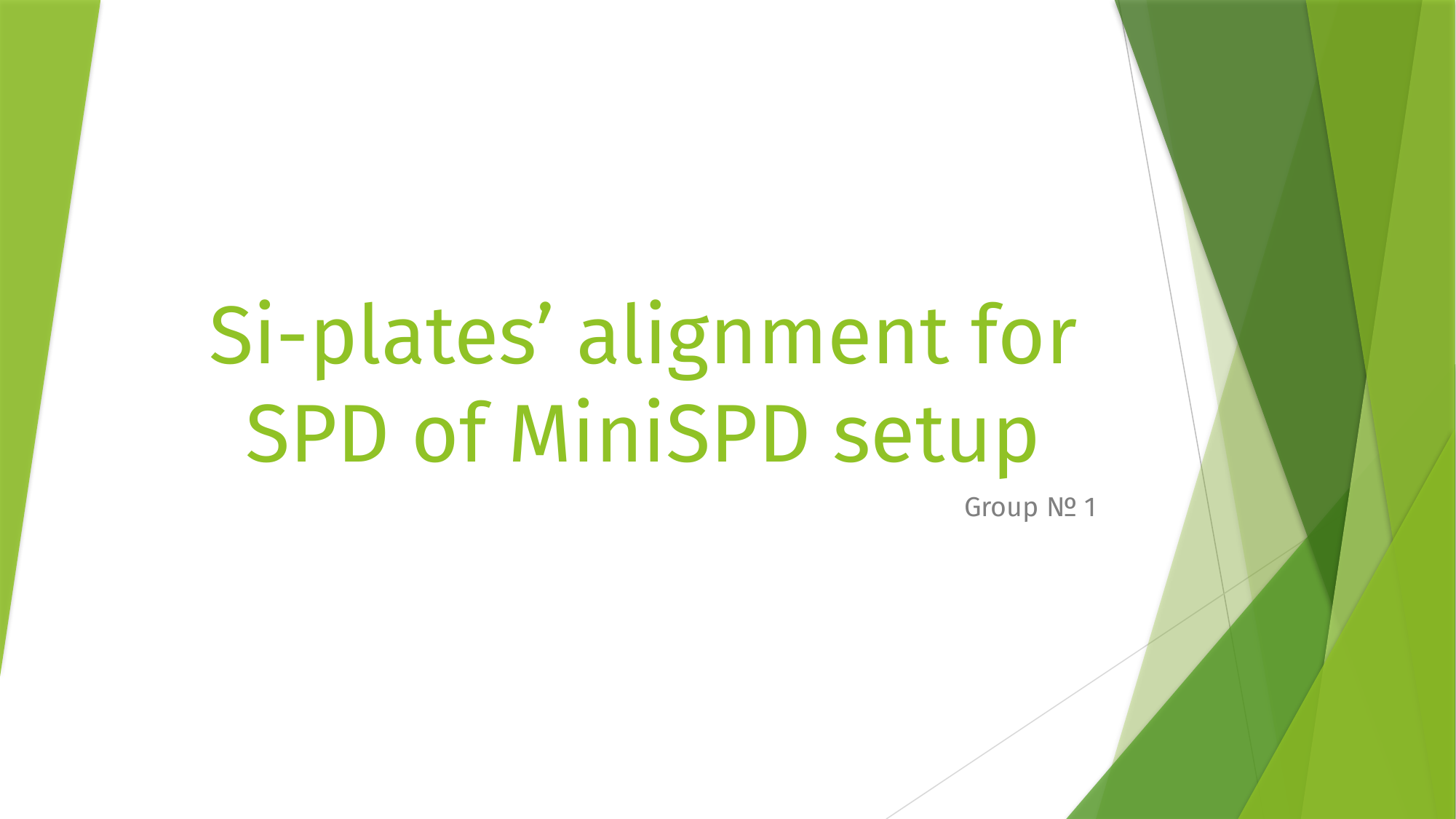

# Si-plates’ alignment for SPD of MiniSPD setup
Group № 1